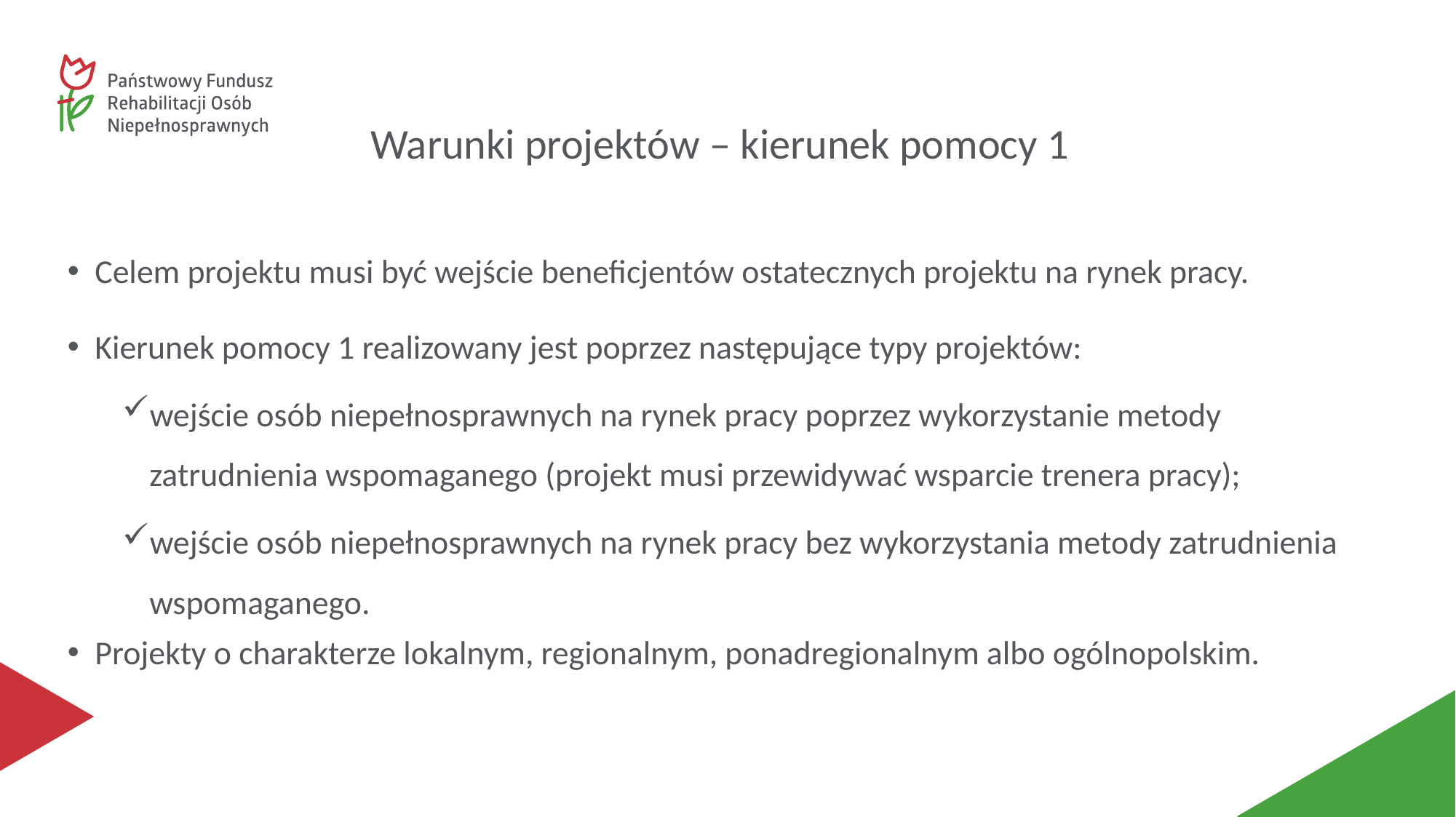

# Warunki projektów – kierunek pomocy 1
Celem projektu musi być wejście beneficjentów ostatecznych projektu na rynek pracy.
Kierunek pomocy 1 realizowany jest poprzez następujące typy projektów:
wejście osób niepełnosprawnych na rynek pracy poprzez wykorzystanie metody zatrudnienia wspomaganego (projekt musi przewidywać wsparcie trenera pracy);
wejście osób niepełnosprawnych na rynek pracy bez wykorzystania metody zatrudnienia wspomaganego.
Projekty o charakterze lokalnym, regionalnym, ponadregionalnym albo ogólnopolskim.